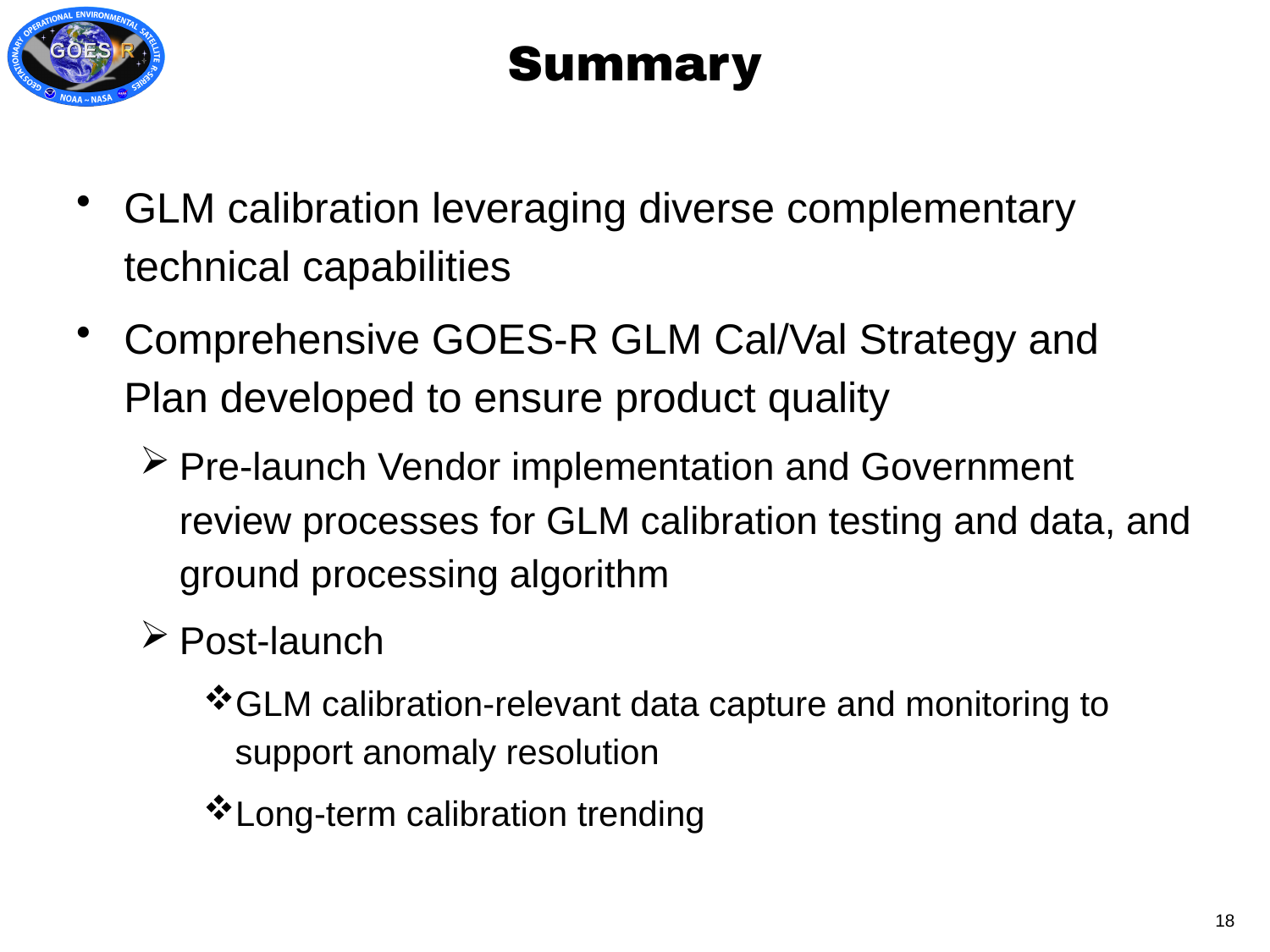

# Summary
GLM calibration leveraging diverse complementary technical capabilities
Comprehensive GOES-R GLM Cal/Val Strategy and Plan developed to ensure product quality
Pre-launch Vendor implementation and Government review processes for GLM calibration testing and data, and ground processing algorithm
Post-launch
GLM calibration-relevant data capture and monitoring to support anomaly resolution
Long-term calibration trending

18